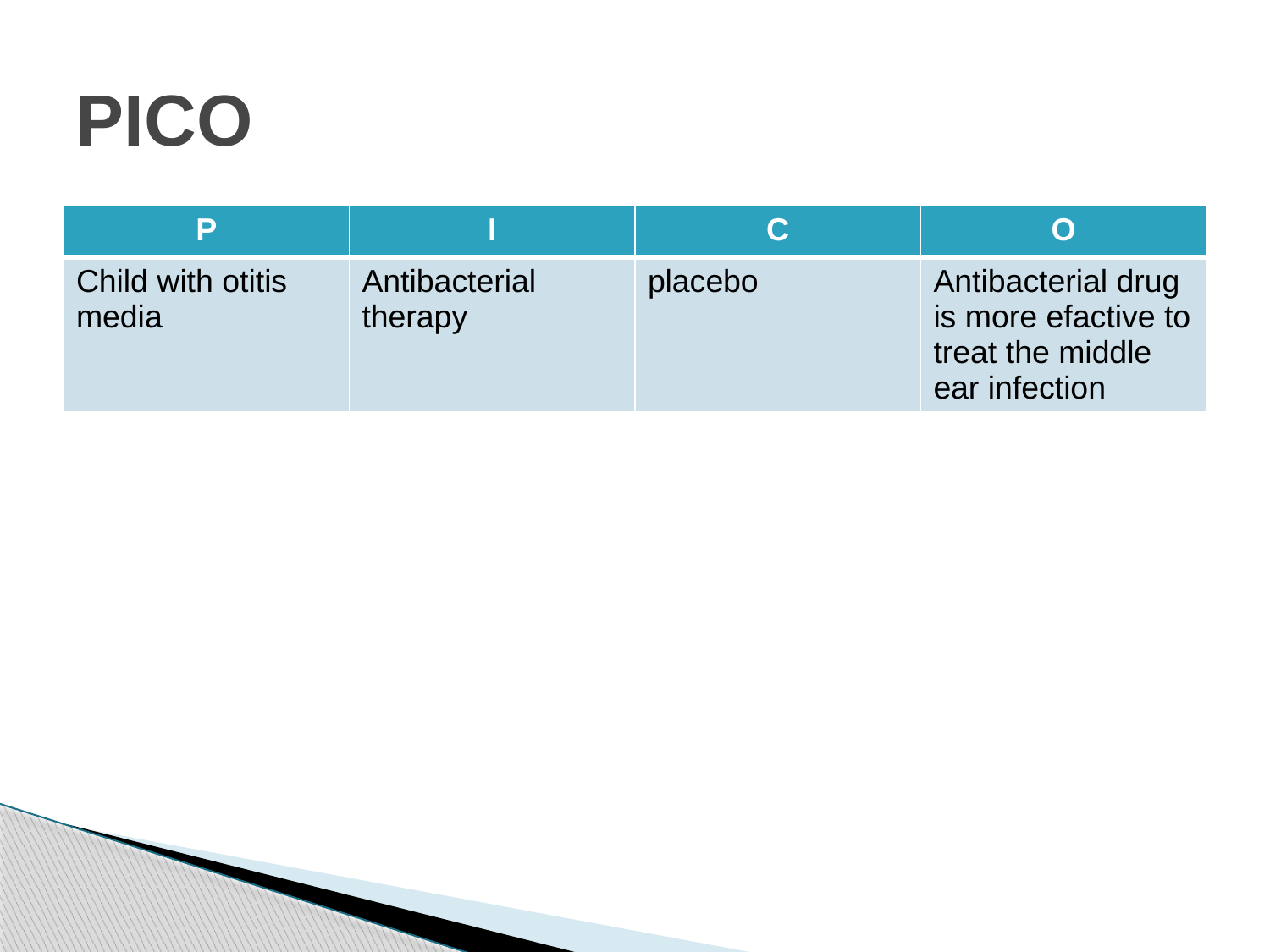

# PICO
| P | I | C | O |
| --- | --- | --- | --- |
| Child with otitis media | Antibacterial therapy | placebo | Antibacterial drug is more efactive to treat the middle ear infection |